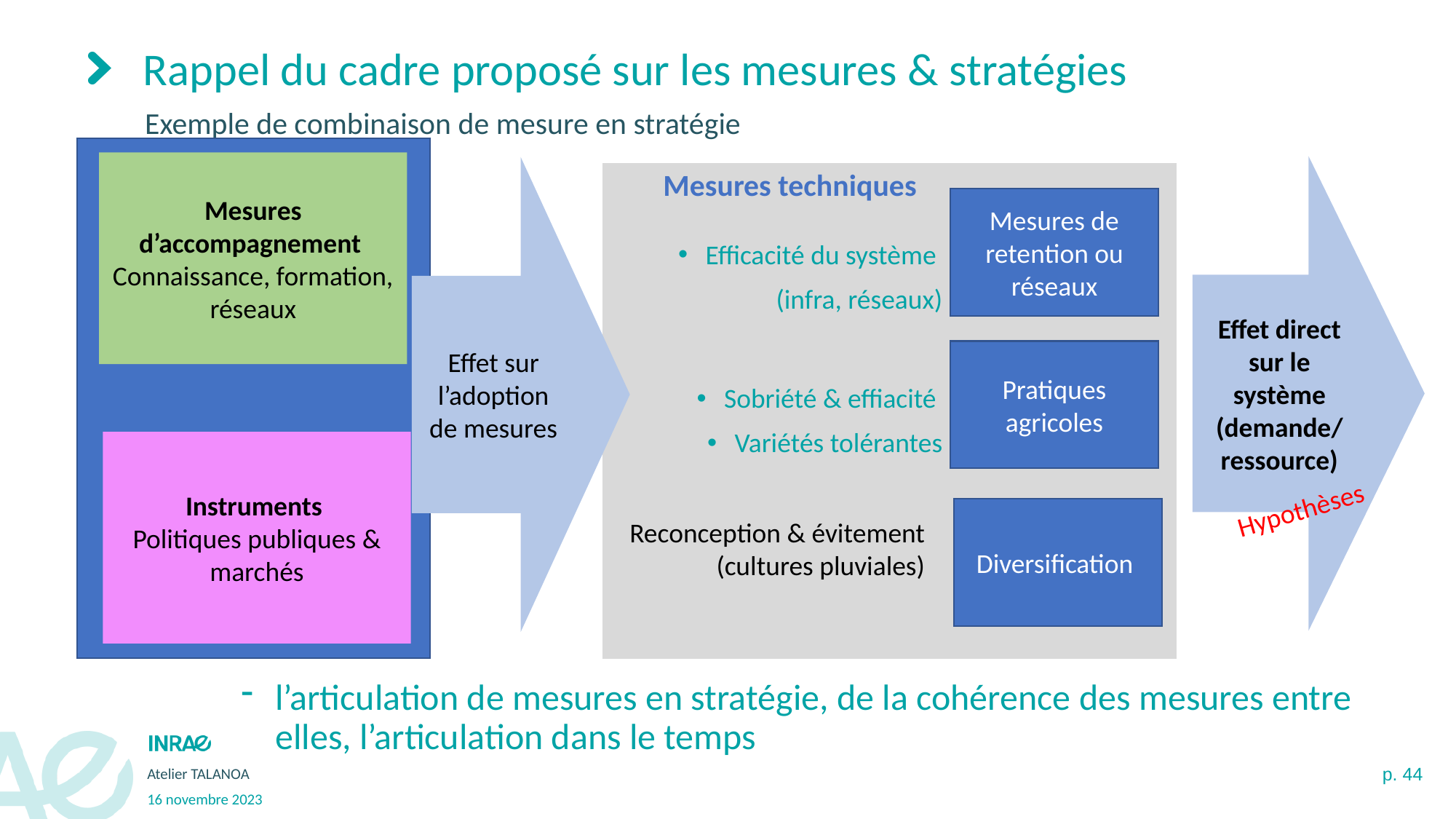

# Rappel du cadre proposé sur les mesures & stratégies

Exemple de combinaison de mesure en stratégie

Mesures d’accompagnement
Connaissance, formation, réseaux
Effet direct sur le système (demande/ ressource)
Effet sur l’adoption de mesures
Mesures techniques

Efficacité du système
(infra, réseaux)

Sobriété & effiacité
Variétés tolérantes

Mesures de retention ou réseaux

Pratiques agricoles
Instruments
Politiques publiques & marchés
Hypothèses
Diversification
Reconception & évitement (cultures pluviales)
l’articulation de mesures en stratégie, de la cohérence des mesures entre elles, l’articulation dans le temps